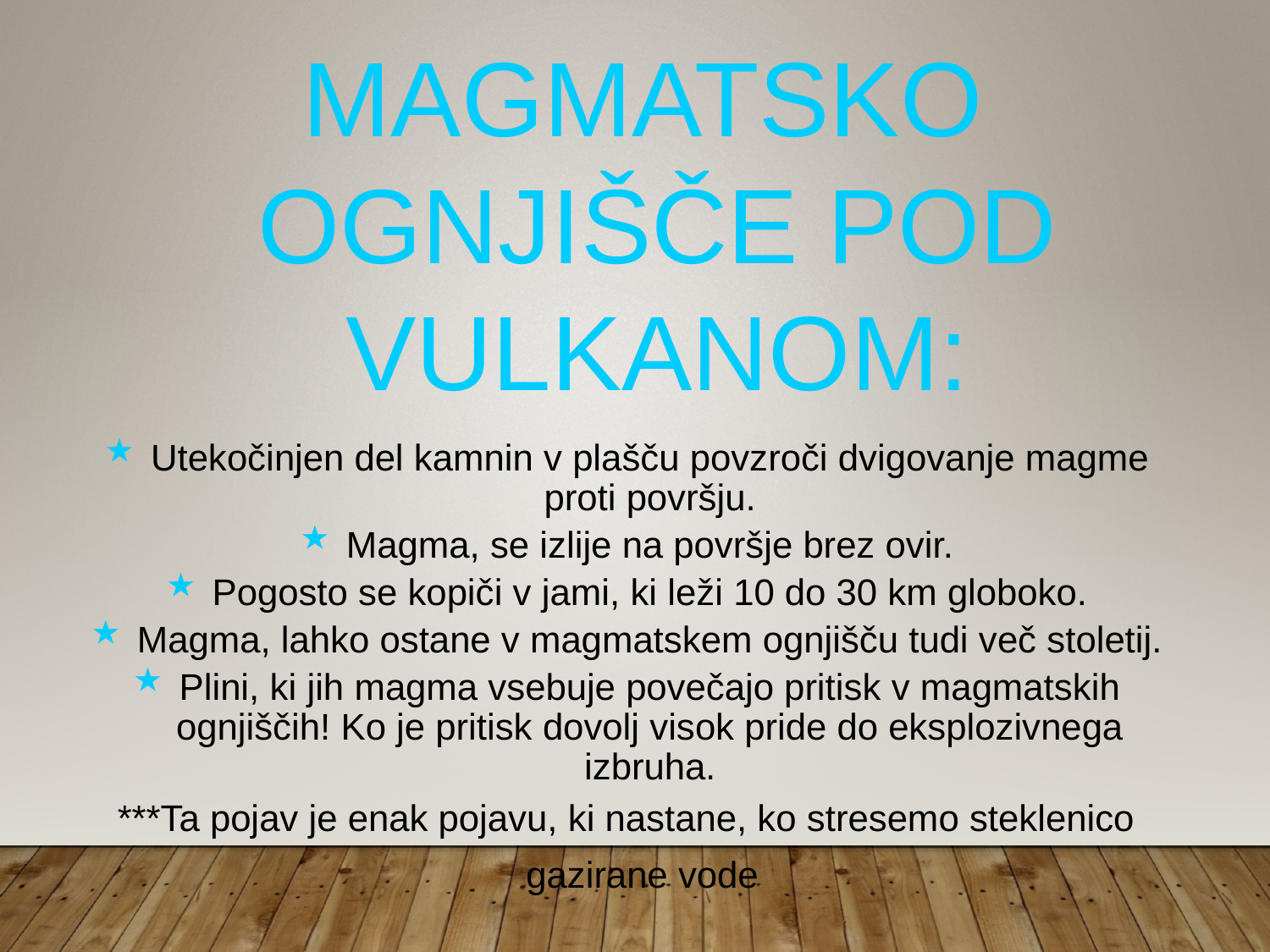

MAGMATSKO
OGNJIŠČE POD VULKANOM:
Utekočinjen del kamnin v plašču povzroči dvigovanje magme proti površju.
Magma, se izlije na površje brez ovir.
Pogosto se kopiči v jami, ki leži 10 do 30 km globoko.
Magma, lahko ostane v magmatskem ognjišču tudi več stoletij.
Plini, ki jih magma vsebuje povečajo pritisk v magmatskih ognjiščih! Ko je pritisk dovolj visok pride do eksplozivnega izbruha.
***Ta pojav je enak pojavu, ki nastane, ko stresemo steklenico gazirane vode